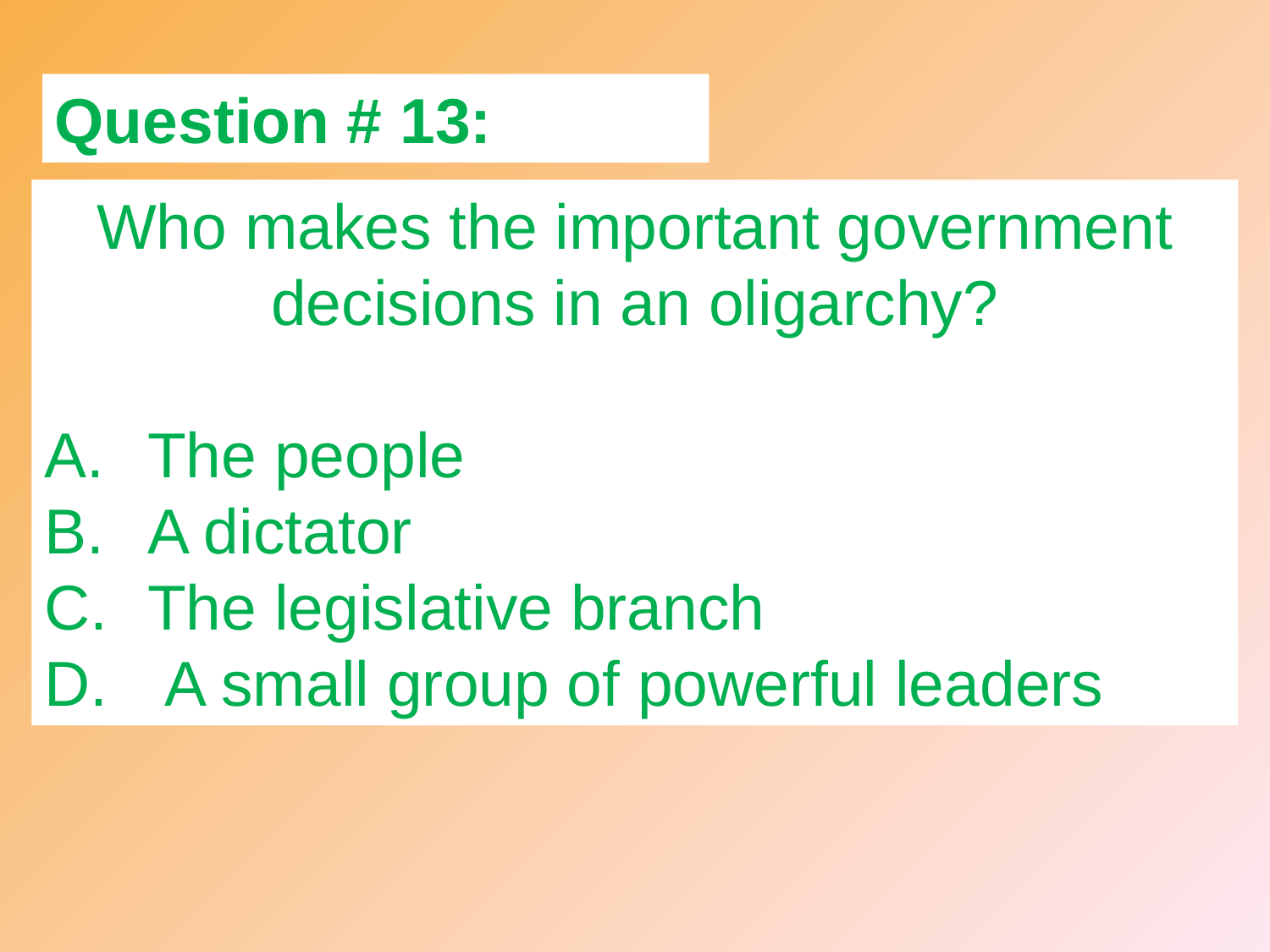

Question # 13:
Who makes the important government decisions in an oligarchy?

The people
A dictator
The legislative branch
 A small group of powerful leaders